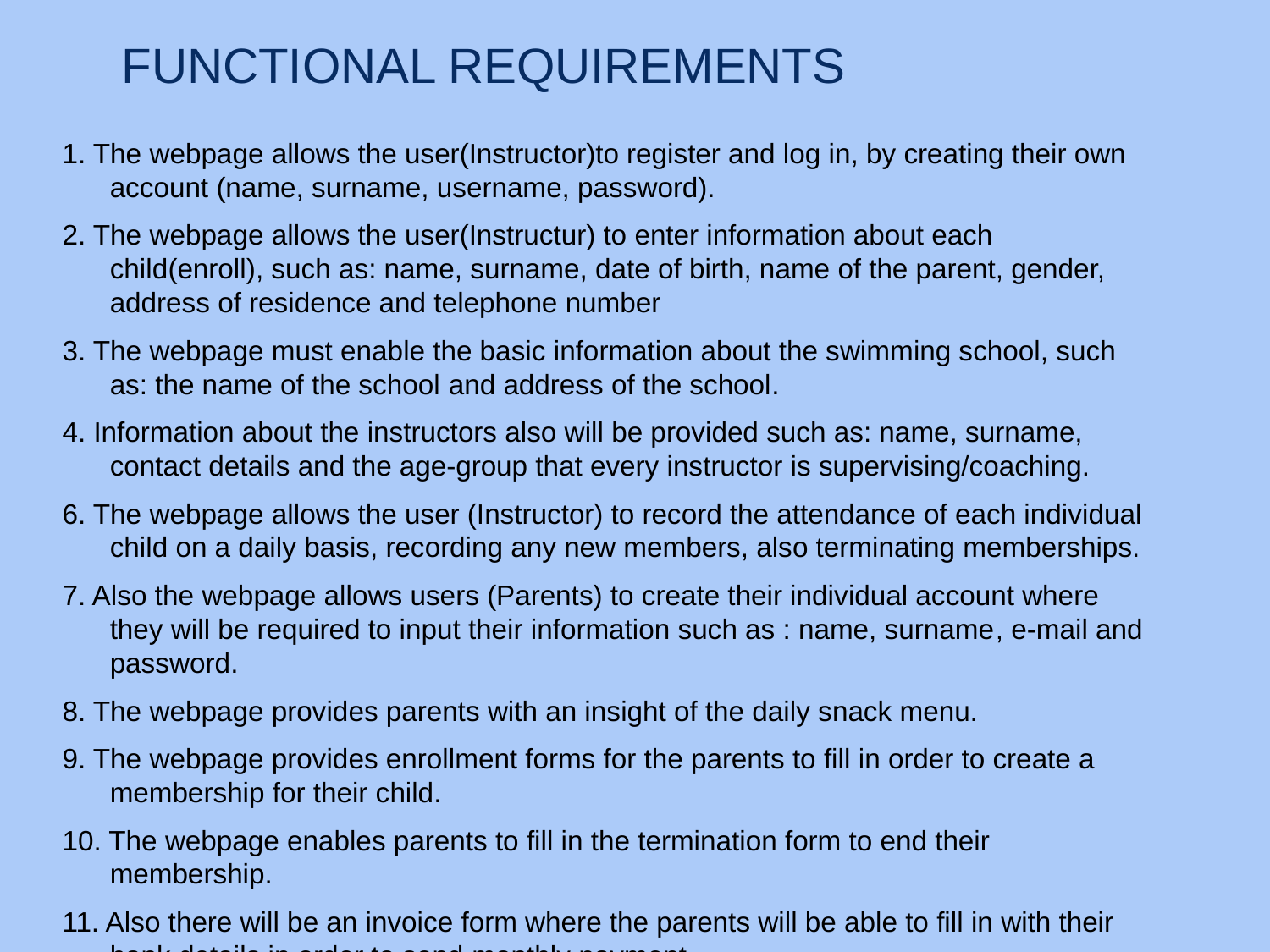

# Functional Requirements
1. The webpage allows the user(Instructor)to register and log in, by creating their own account (name, surname, username, password).
2. The webpage allows the user(Instructur) to enter information about each child(enroll), such as: name, surname, date of birth, name of the parent, gender, address of residence and telephone number
3. The webpage must enable the basic information about the swimming school, such as: the name of thе school and address of the school.
4. Information about the instructors also will be provided such as: name, surname, contact details and the age-group that every instructor is supervising/coaching.
6. The webpage allows the user (Instructor) to record the attendance of each individual child on a daily basis, recording any new members, also terminating memberships.
7. Also the webpage allows users (Parents) to create their individual account where they will be required to input their information such as : name, surname, e-mail and password.
8. The webpage provides parents with an insight of the daily snack menu.
9. The webpage provides enrollment forms for the parents to fill in order to create a membership for their child.
10. The webpage enables parents to fill in the termination form to end their membership.
11. Also there will be an invoice form where the parents will be able to fill in with their bank details in order to send monthly payment.